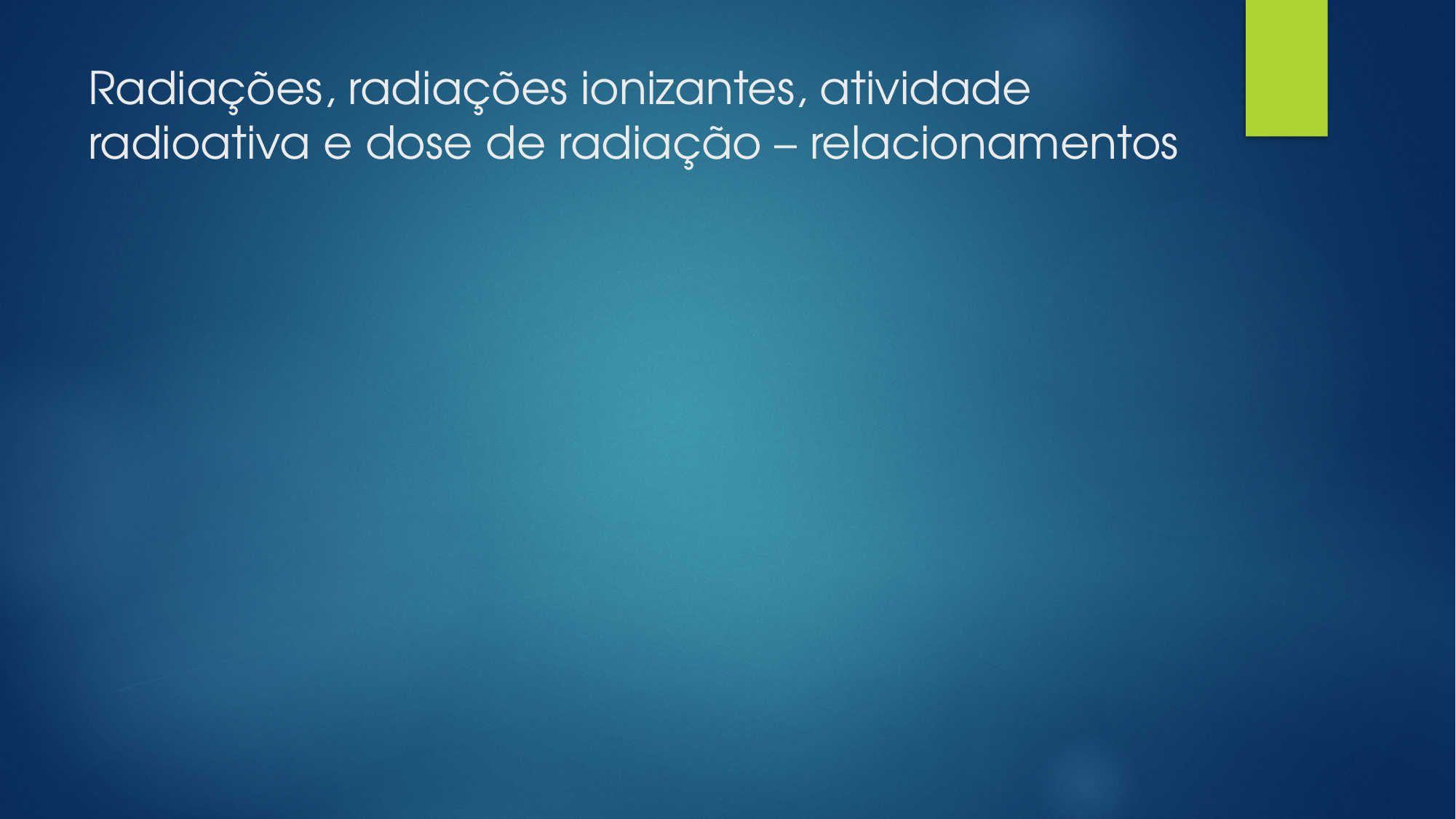

# Radiações, radiações ionizantes, atividade radioativa e dose de radiação – relacionamentos